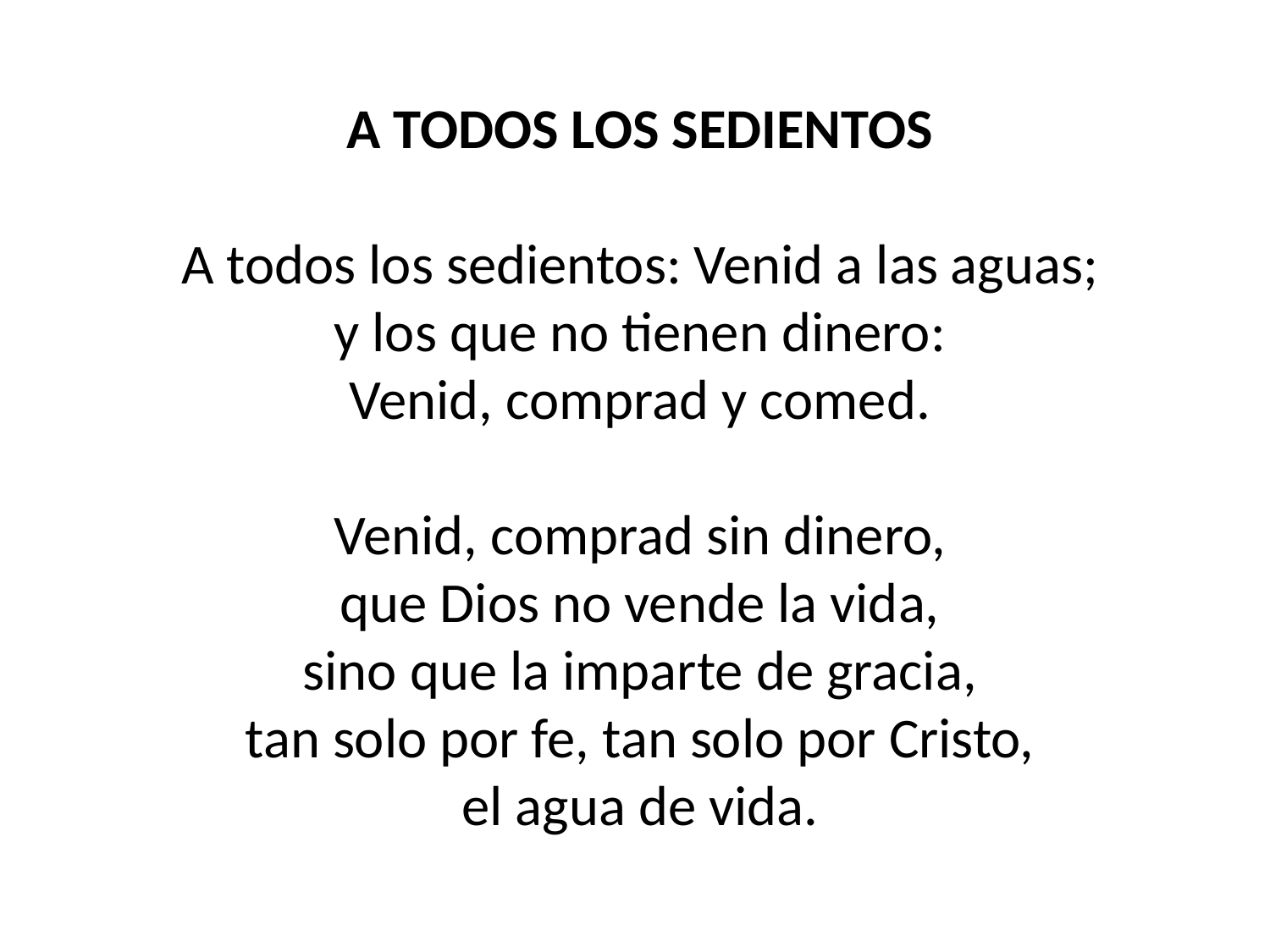

A TODOS LOS SEDIENTOS

A todos los sedientos: Venid a las aguas;
y los que no tienen dinero:
Venid, comprad y comed.

Venid, comprad sin dinero,
que Dios no vende la vida,
sino que la imparte de gracia,
tan solo por fe, tan solo por Cristo,
el agua de vida.